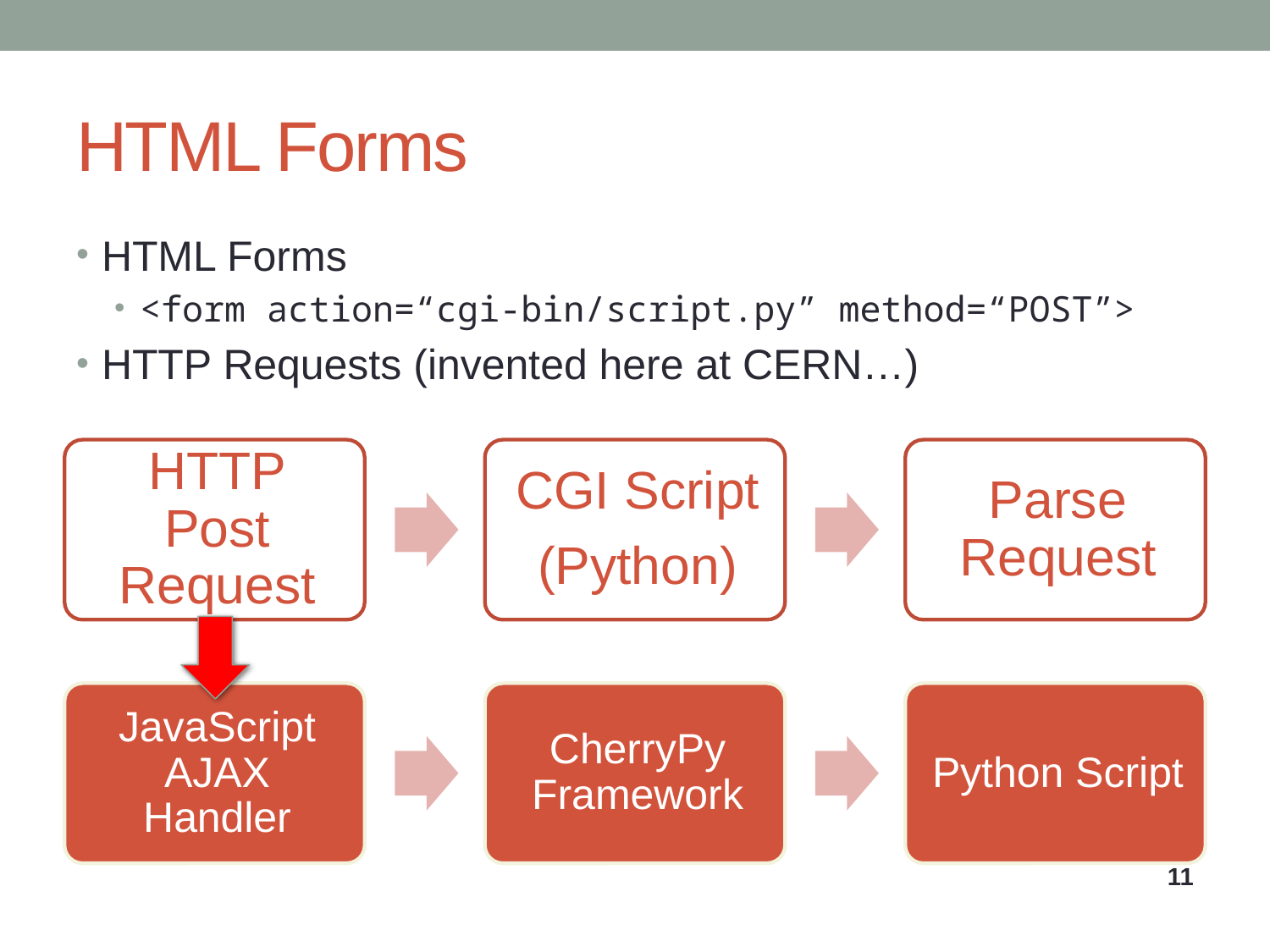

# HTML Forms
HTML Forms
<form action=“cgi-bin/script.py” method=“POST”>
HTTP Requests (invented here at CERN…)

HTTP Post Request

CGI Script
(Python)

Parse Request

JavaScript AJAX Handler

CherryPy Framework

Python Script
11